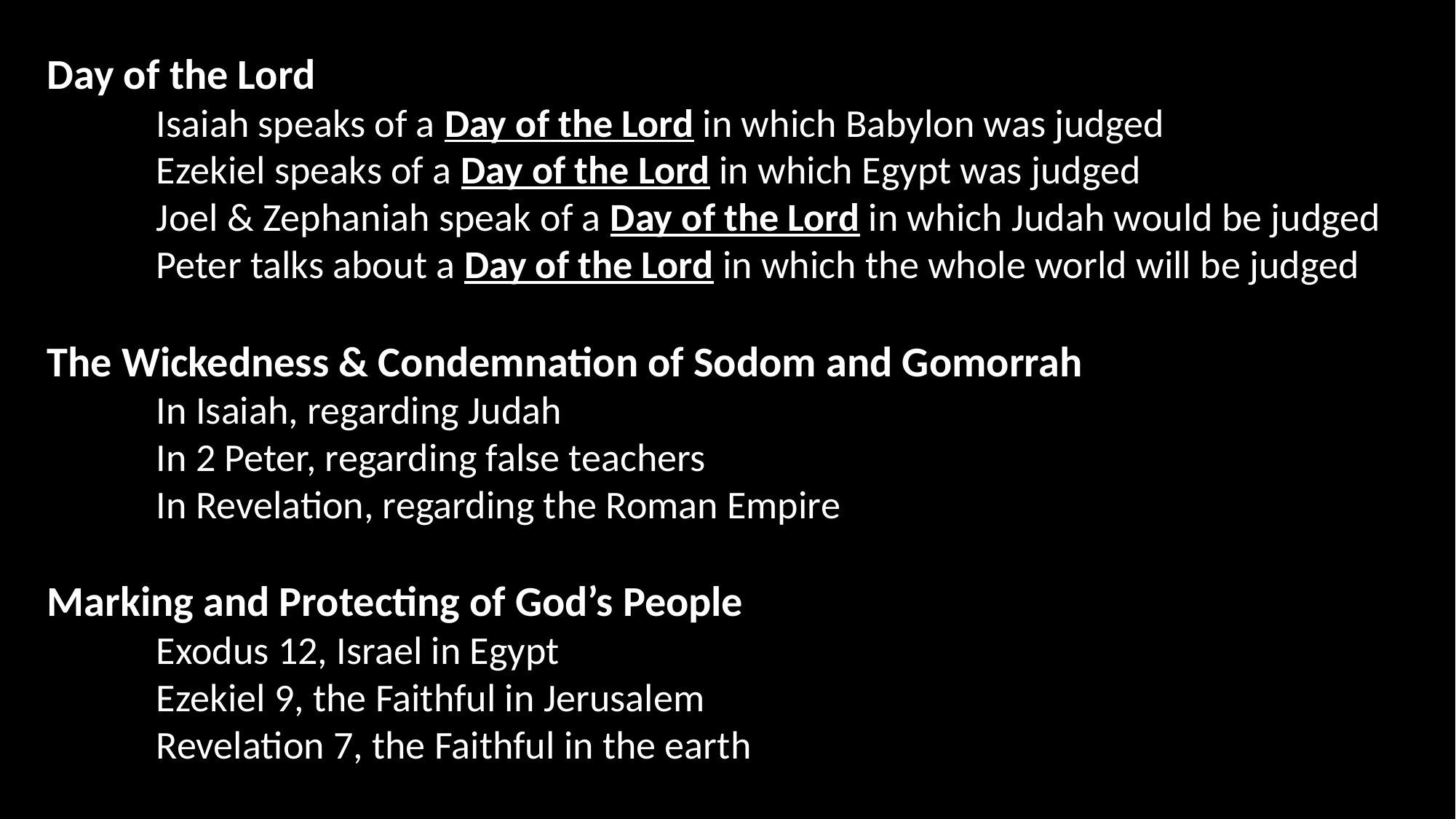

Day of the Lord
	Isaiah speaks of a Day of the Lord in which Babylon was judged
	Ezekiel speaks of a Day of the Lord in which Egypt was judged
	Joel & Zephaniah speak of a Day of the Lord in which Judah would be judged
	Peter talks about a Day of the Lord in which the whole world will be judged

The Wickedness & Condemnation of Sodom and Gomorrah
	In Isaiah, regarding Judah
	In 2 Peter, regarding false teachers
	In Revelation, regarding the Roman Empire

Marking and Protecting of God’s People
	Exodus 12, Israel in Egypt
	Ezekiel 9, the Faithful in Jerusalem
	Revelation 7, the Faithful in the earth